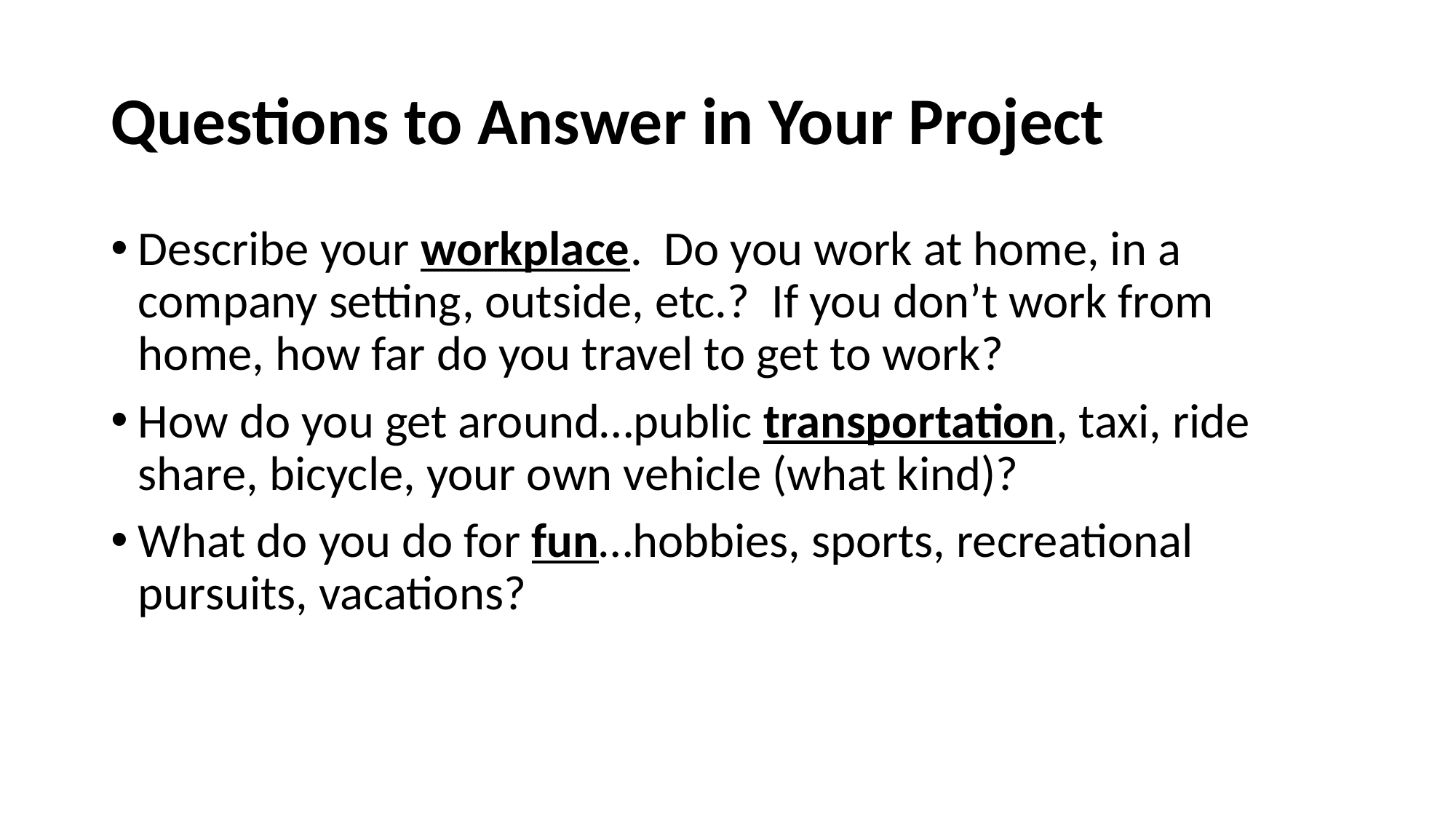

# Questions to Answer in Your Project
Describe your workplace.  Do you work at home, in a company setting, outside, etc.?  If you don’t work from home, how far do you travel to get to work?
How do you get around…public transportation, taxi, ride share, bicycle, your own vehicle (what kind)?
What do you do for fun…hobbies, sports, recreational pursuits, vacations?